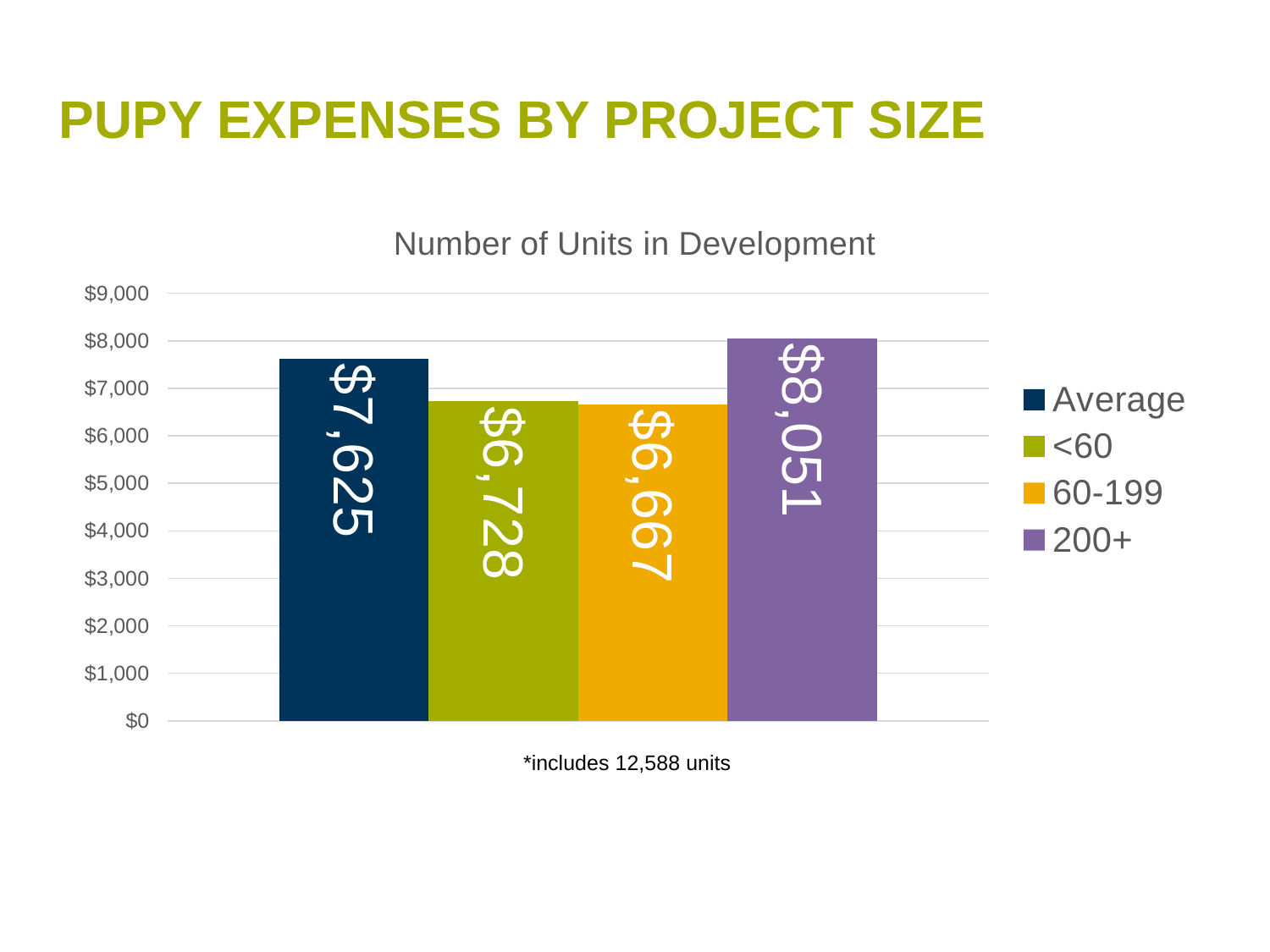

# Pupy Expenses by project size

### Chart: Number of Units in Development

| Category | Average | <60 | 60-199 | 200+ |
|---|---|---|---|---|
| 2024 Costs | 7625.0 | 6728.0 | 6667.0 | 8051.0 |
*includes 12,588 units